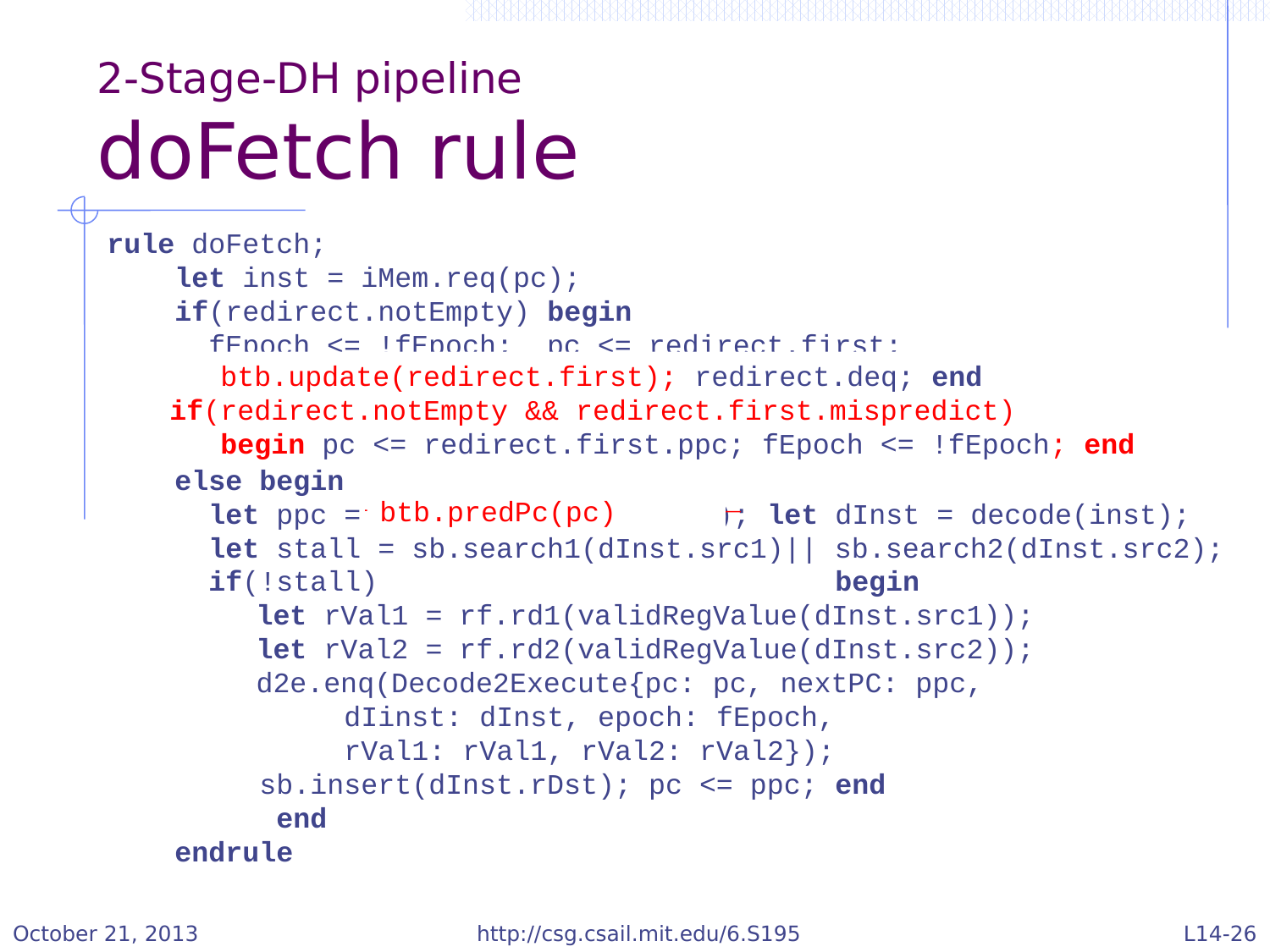

# 2-Stage-DH pipeline doFetch rule
rule doFetch;
    let inst = iMem.req(pc);
    if(redirect.notEmpty) begin
      fEpoch <= !fEpoch;  pc <= redirect.first;
      redirect.deq;       end

    else begin
      let ppc = nextAddrPredictor(pc); let dInst = decode(inst);
      let stall = sb.search1(dInst.src1)|| sb.search2(dInst.src2);
      if(!stall)                           begin
      let rVal1 = rf.rd1(validRegValue(dInst.src1));
      let rVal2 = rf.rd2(validRegValue(dInst.src2));
      d2e.enq(Decode2Execute{pc: pc, nextPC: ppc,
              dIinst: dInst, epoch: fEpoch,
              rVal1: rVal1, rVal2: rVal2});
         sb.insert(dInst.rDst); pc <= ppc; end
          end
    endrule
   btb.update(redirect.first); redirect.deq; end
if(redirect.notEmpty && redirect.first.mispredict)
   begin pc <= redirect.first.ppc; fEpoch <= !fEpoch; end
update btb
change pc only on a mispredict
btb.predPc(pc)
October 21, 2013
http://csg.csail.mit.edu/6.S195
L14-26